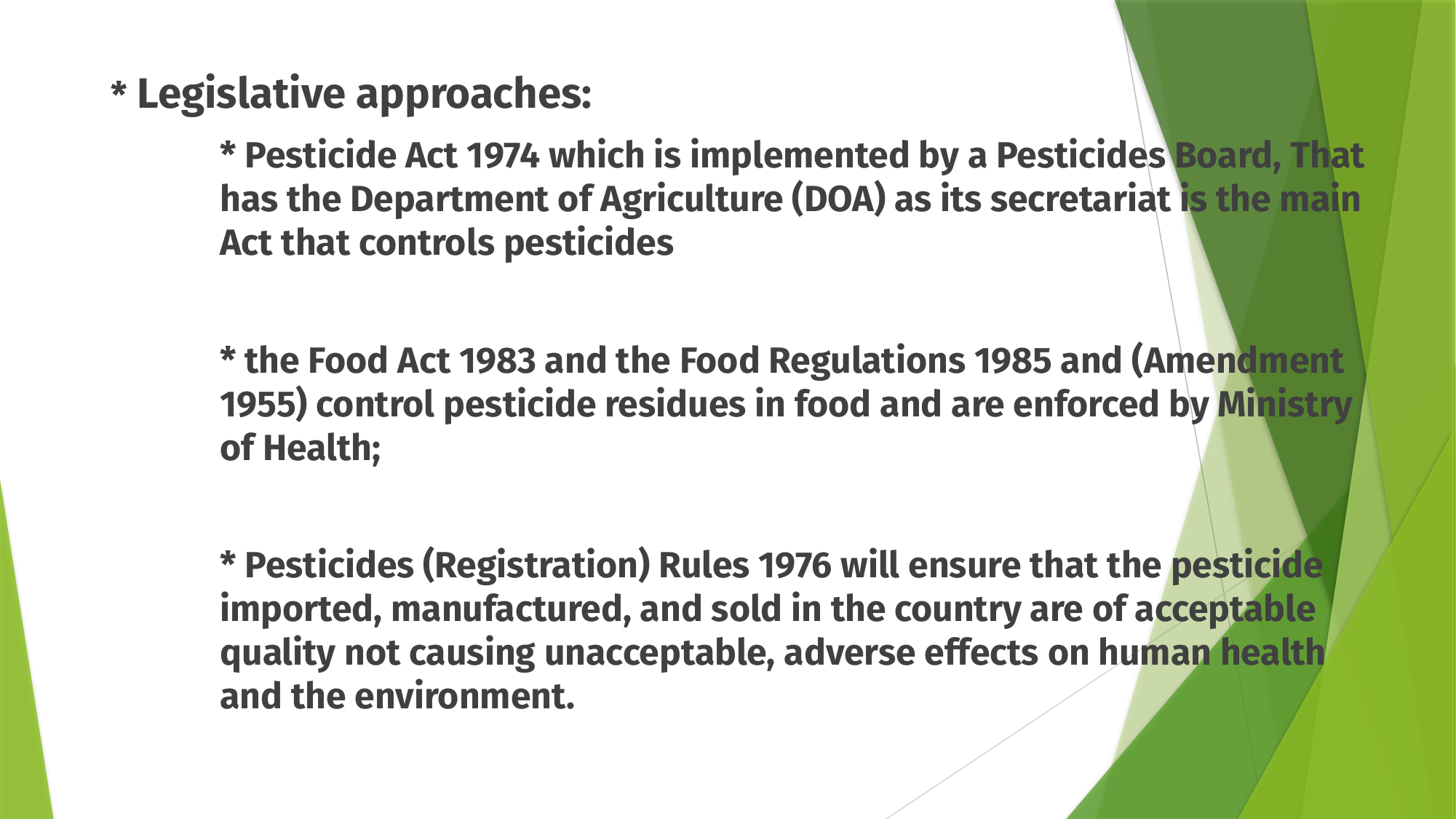

* Legislative approaches:
	* Pesticide Act 1974 which is implemented by a Pesticides Board, That 	has the Department of Agriculture (DOA) as its secretariat is the main 	Act that controls pesticides

	* the Food Act 1983 and the Food Regulations 1985 and (Amendment 	1955) control pesticide residues in food and are enforced by Ministry 	of Health;

	* Pesticides (Registration) Rules 1976 will ensure that the pesticide 	imported, manufactured, and sold in the country are of acceptable 	quality not causing unacceptable, adverse effects on human health 	and the environment.